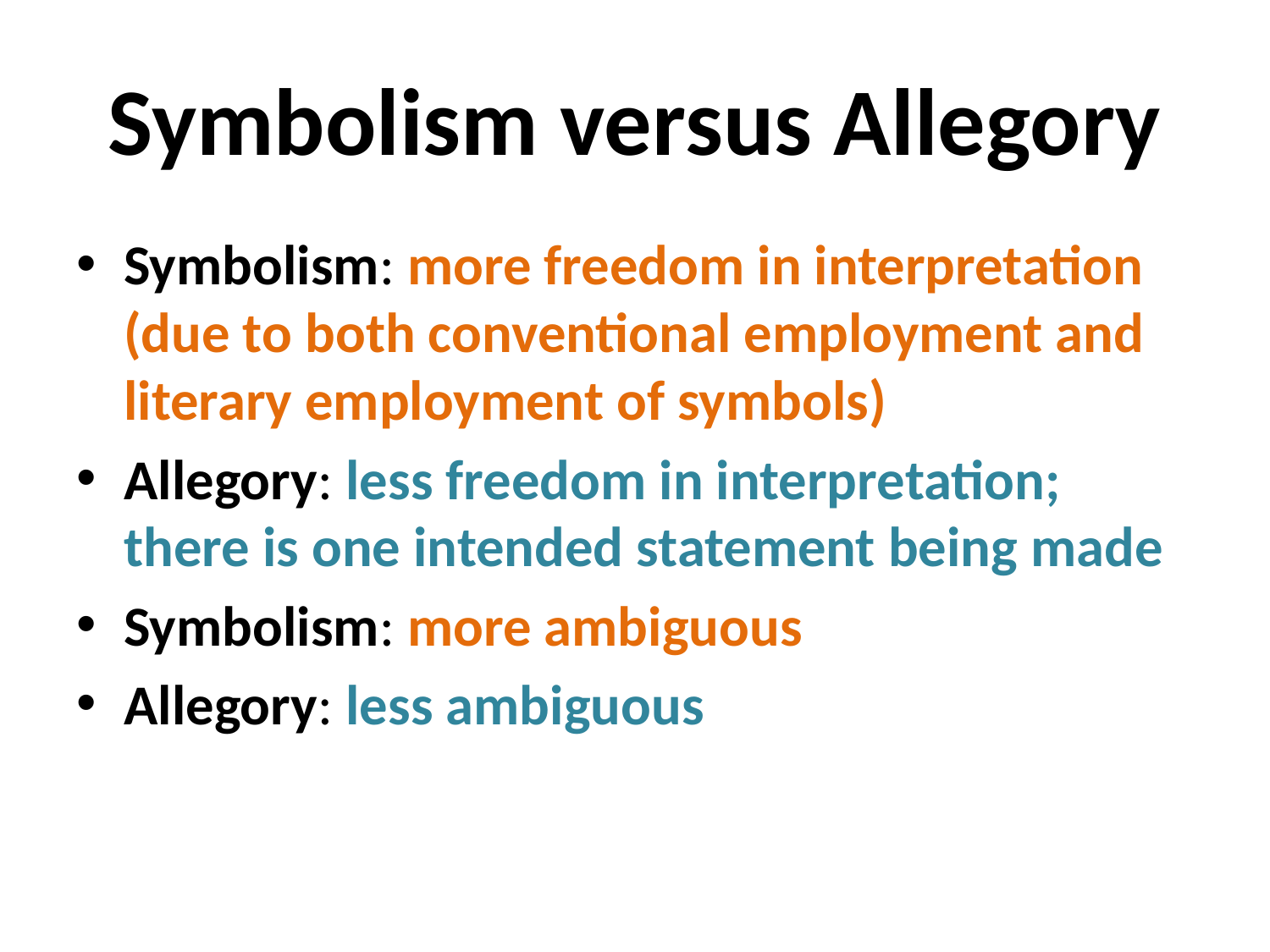

# Symbolism versus Allegory
Symbolism: more freedom in interpretation (due to both conventional employment and literary employment of symbols)
Allegory: less freedom in interpretation; there is one intended statement being made
Symbolism: more ambiguous
Allegory: less ambiguous